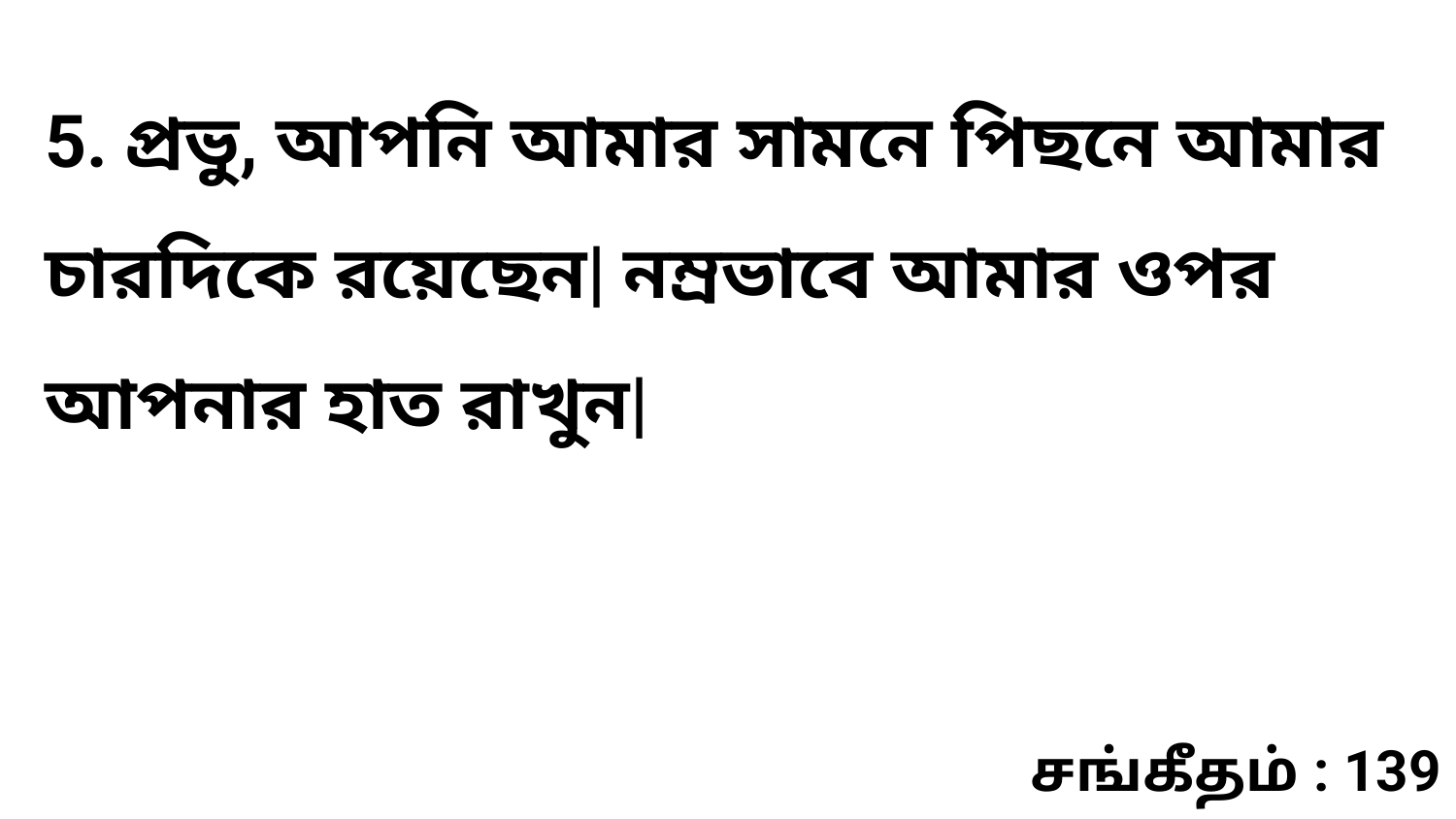

5. প্রভু, আপনি আমার সামনে পিছনে আমার চারদিকে রয়েছেন| নম্রভাবে আমার ওপর আপনার হাত রাখুন|
சங்கீதம் : 139